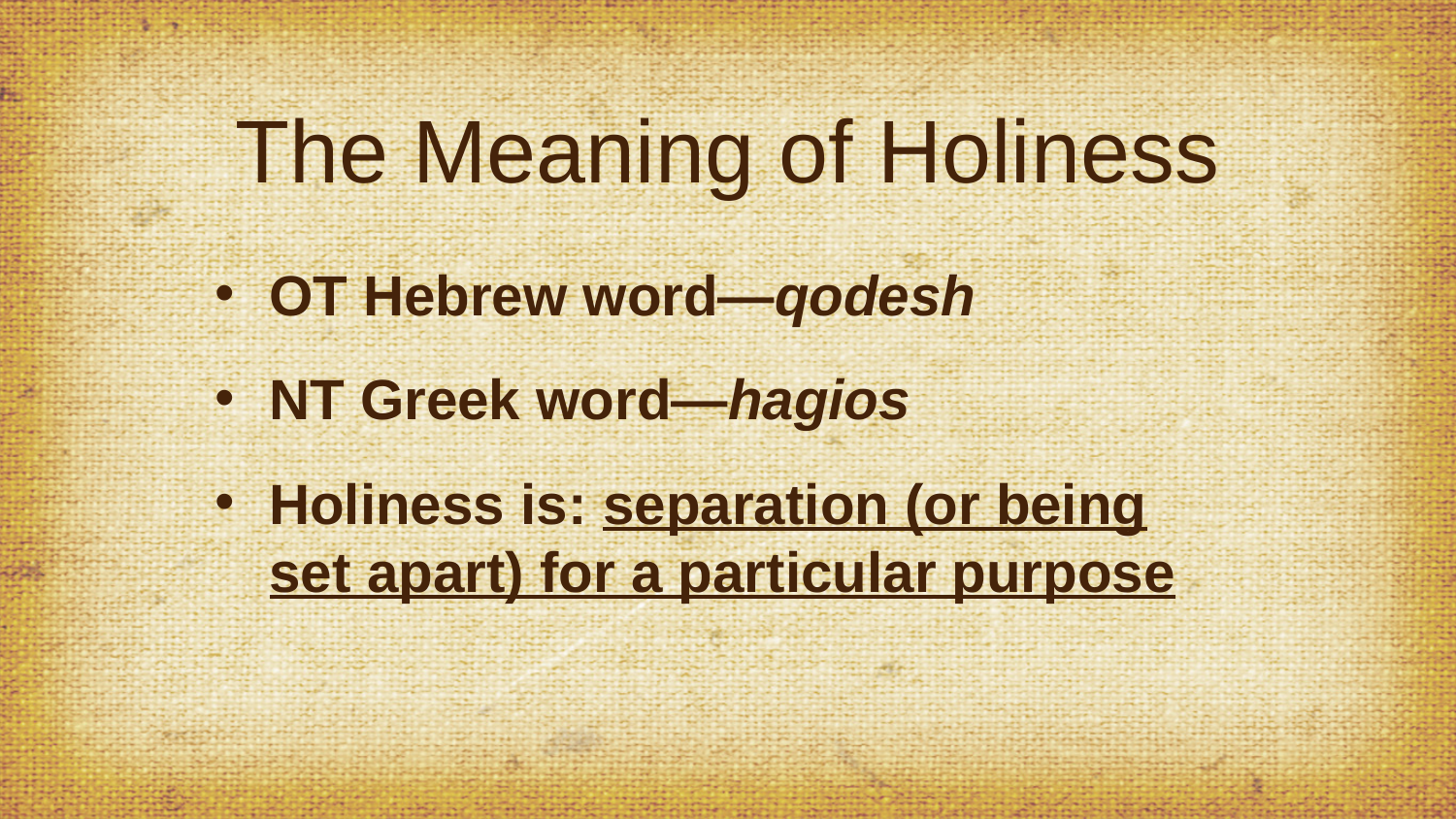

# The Meaning of Holiness
OT Hebrew word—qodesh
NT Greek word—hagios
Holiness is: separation (or being set apart) for a particular purpose